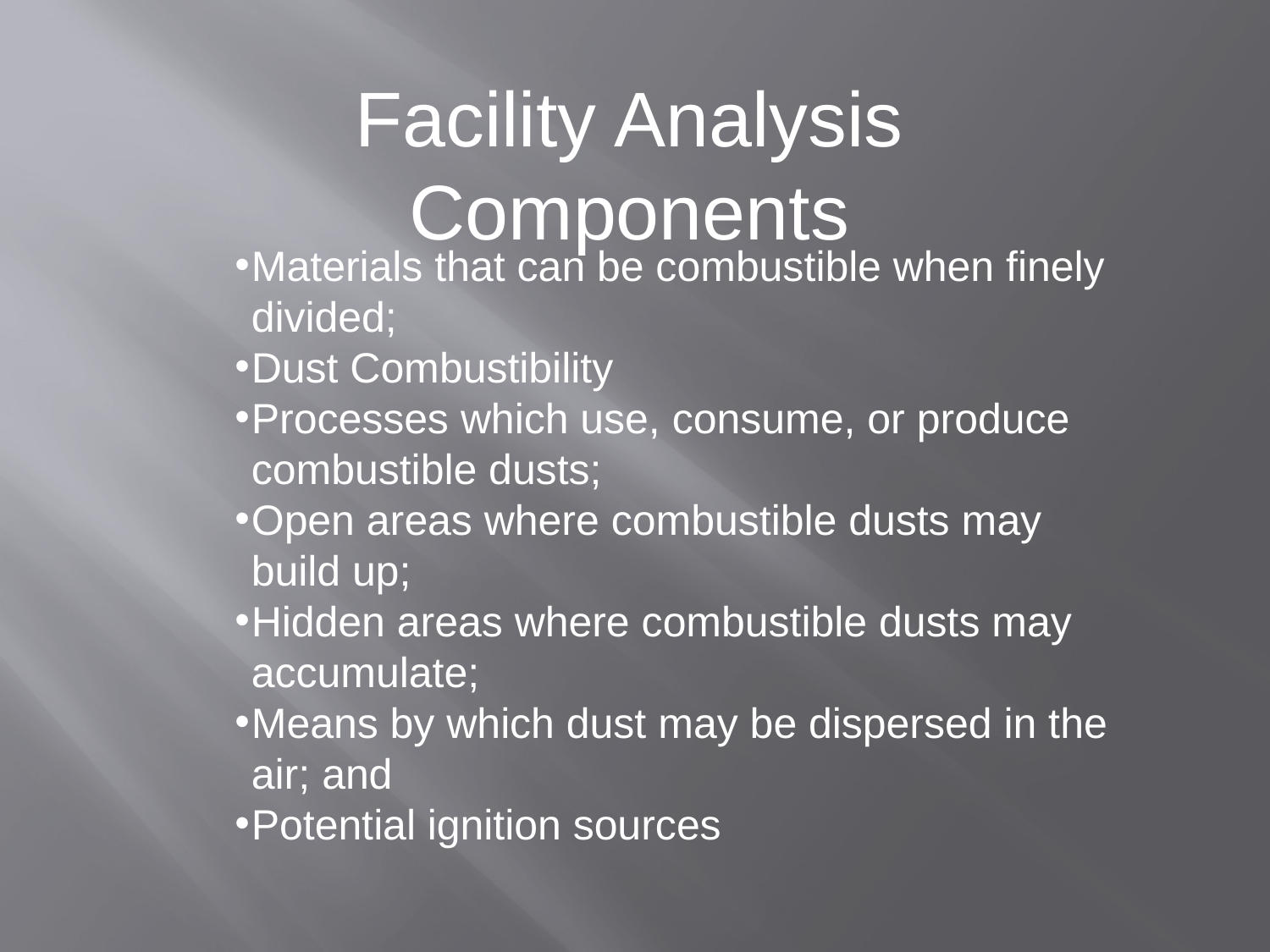

Facility Analysis Components

Materials that can be combustible when finely divided;
Dust Combustibility
Processes which use, consume, or produce combustible dusts;
Open areas where combustible dusts may build up;
Hidden areas where combustible dusts may accumulate;
Means by which dust may be dispersed in the air; and
Potential ignition sources